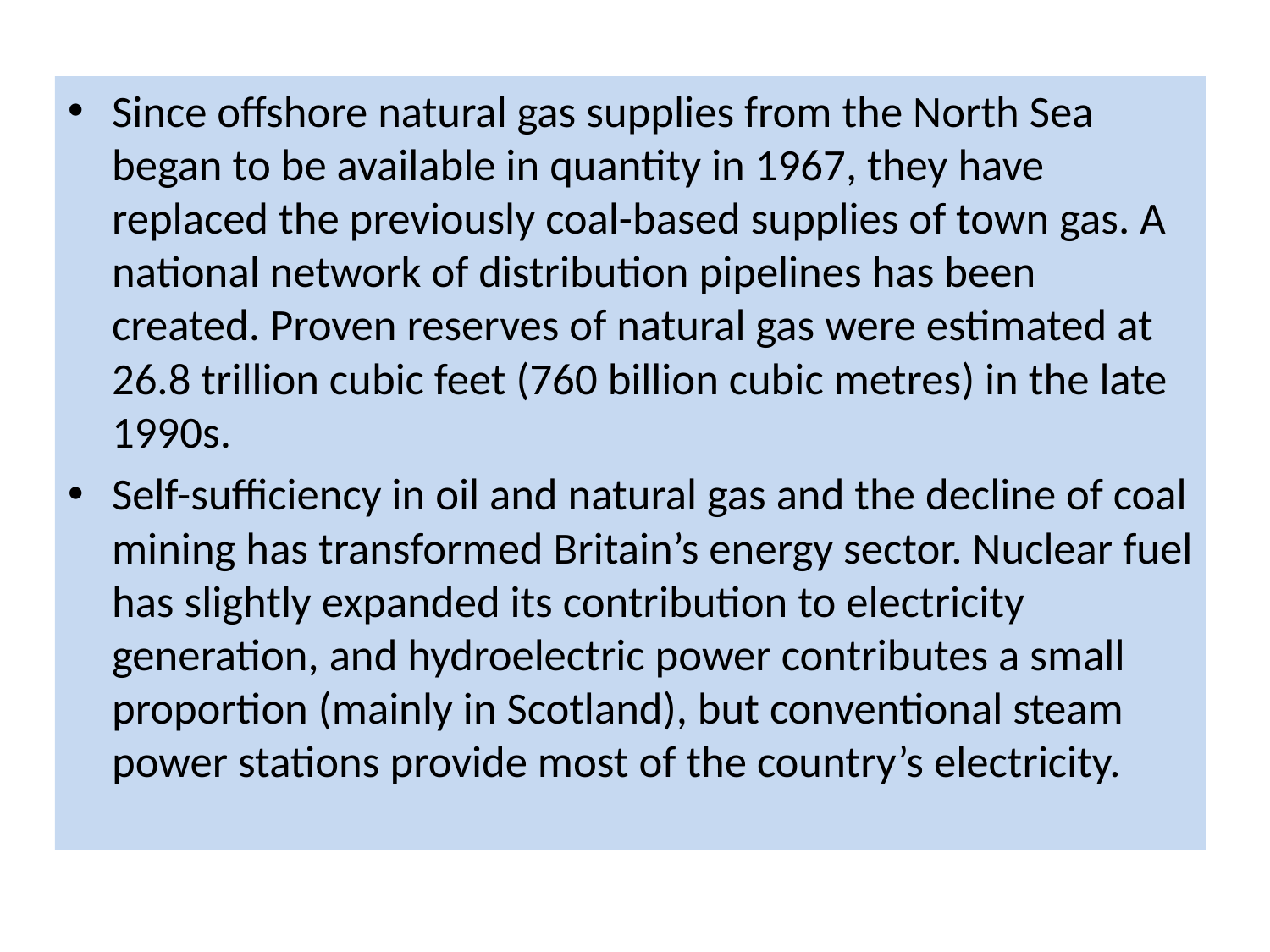

Since offshore natural gas supplies from the North Sea began to be available in quantity in 1967, they have replaced the previously coal-based supplies of town gas. A national network of distribution pipelines has been created. Proven reserves of natural gas were estimated at 26.8 trillion cubic feet (760 billion cubic metres) in the late 1990s.
Self-sufficiency in oil and natural gas and the decline of coal mining has transformed Britain’s energy sector. Nuclear fuel has slightly expanded its contribution to electricity generation, and hydroelectric power contributes a small proportion (mainly in Scotland), but conventional steam power stations provide most of the country’s electricity.